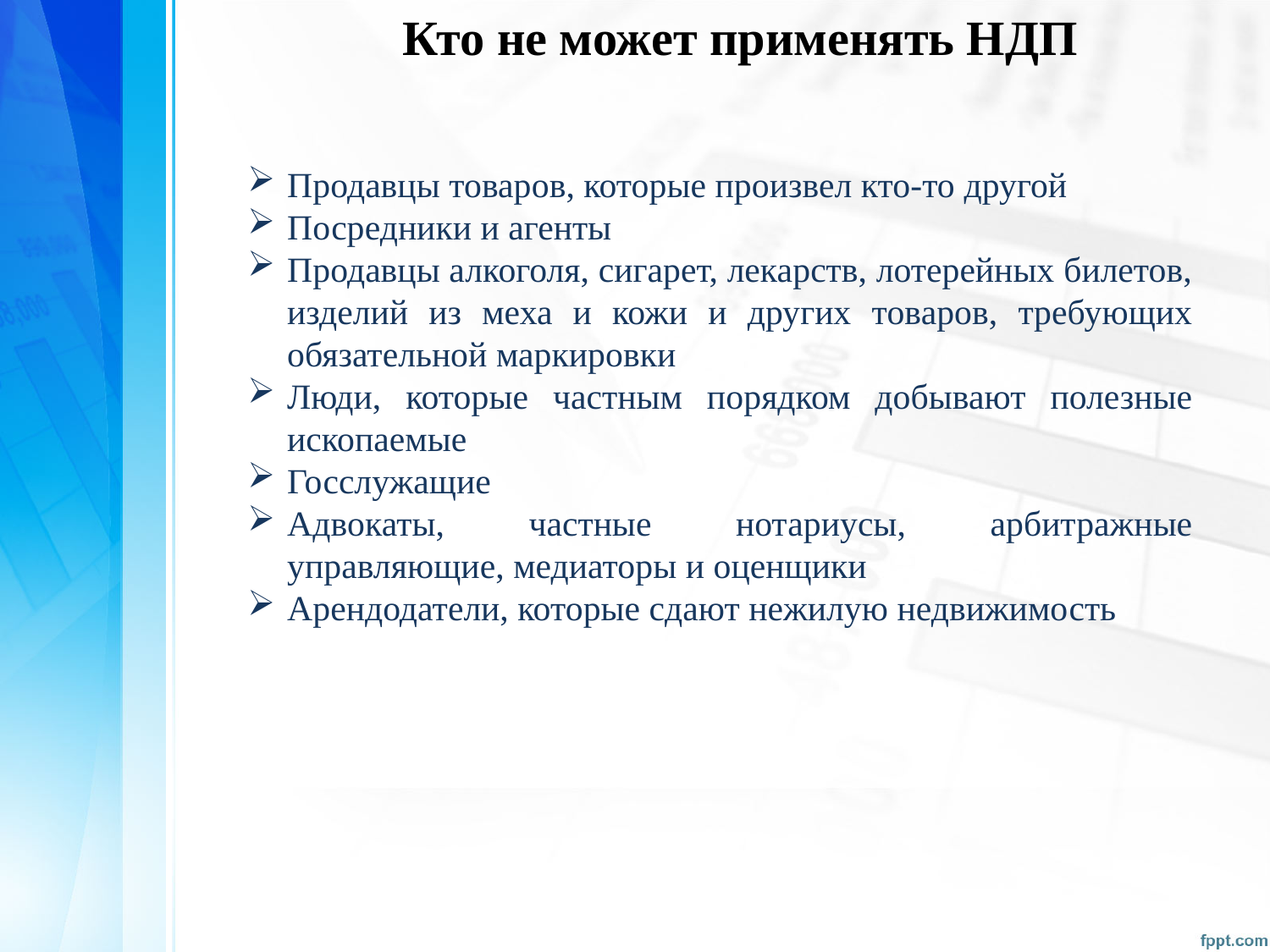

Кто не может применять НДП
Продавцы товаров, которые произвел кто-то другой
Посредники и агенты
Продавцы алкоголя, сигарет, лекарств, лотерейных билетов, изделий из меха и кожи и других товаров, требующих обязательной маркировки
Люди, которые частным порядком добывают полезные ископаемые
Госслужащие
Адвокаты, частные нотариусы, арбитражные управляющие, медиаторы и оценщики
Арендодатели, которые сдают нежилую недвижимость